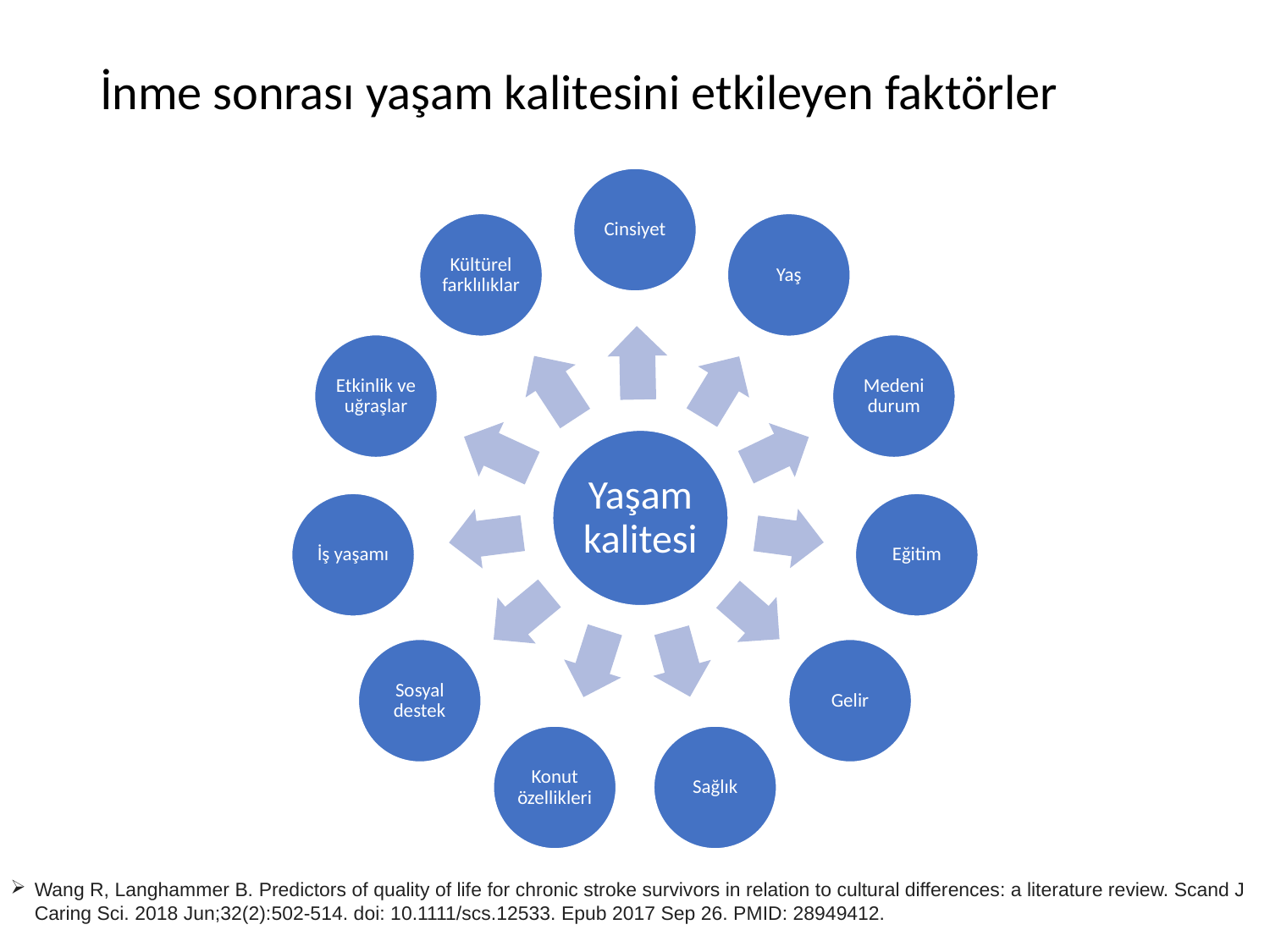

# İnme sonrası yaşam kalitesini etkileyen faktörler
Yaşam kalitesi

Cinsiyet

Yaş

Medeni durum

Eğitim

Gelir

Sağlık

Konut özellikleri

Sosyal destek

İş yaşamı

Etkinlik ve uğraşlar

Kültürel farklılıklar
Wang R, Langhammer B. Predictors of quality of life for chronic stroke survivors in relation to cultural differences: a literature review. Scand J Caring Sci. 2018 Jun;32(2):502-514. doi: 10.1111/scs.12533. Epub 2017 Sep 26. PMID: 28949412.